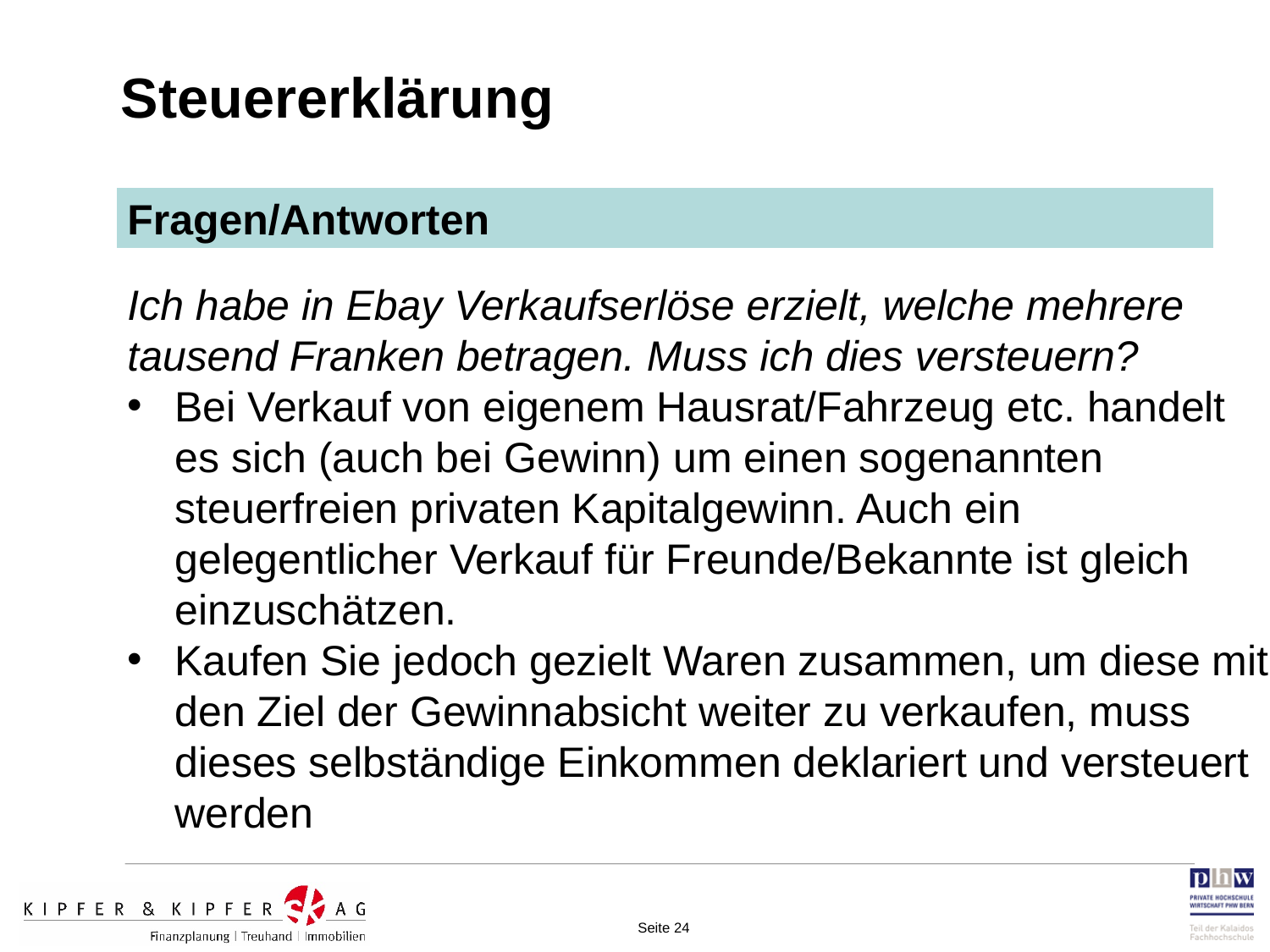

Steuererklärung
Fragen/Antworten

Ich habe in Ebay Verkaufserlöse erzielt, welche mehrere tausend Franken betragen. Muss ich dies versteuern?
Bei Verkauf von eigenem Hausrat/Fahrzeug etc. handelt es sich (auch bei Gewinn) um einen sogenannten steuerfreien privaten Kapitalgewinn. Auch ein gelegentlicher Verkauf für Freunde/Bekannte ist gleich einzuschätzen.
Kaufen Sie jedoch gezielt Waren zusammen, um diese mit den Ziel der Gewinnabsicht weiter zu verkaufen, muss dieses selbständige Einkommen deklariert und versteuert werden
Seite 24